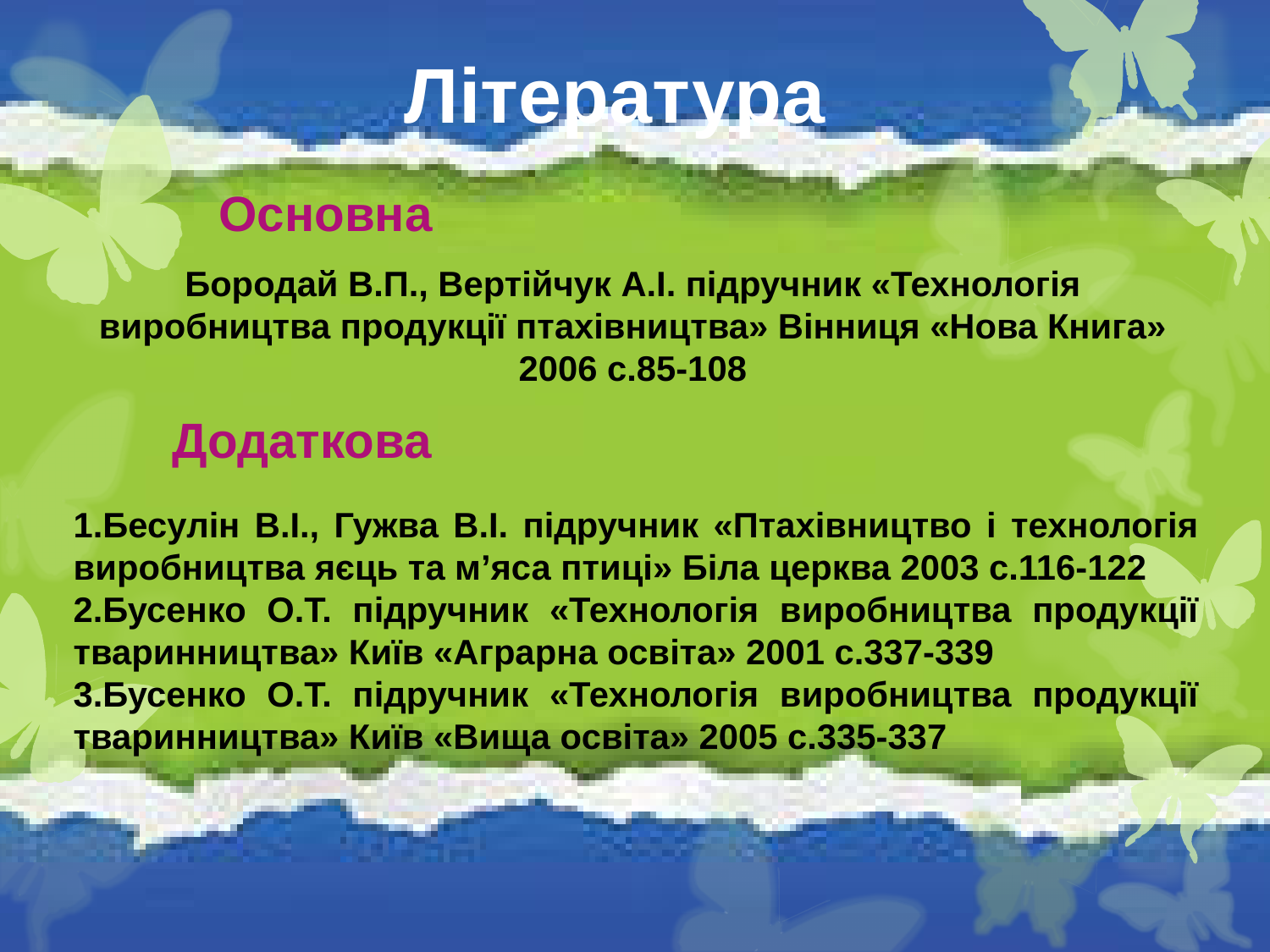

Література
Основна
Бородай В.П., Вертійчук А.І. підручник «Технологія виробництва продукції птахівництва» Вінниця «Нова Книга» 2006 с.85-108
Додаткова
1.Бесулін В.І., Гужва В.І. підручник «Птахівництво і технологія виробництва яєць та м’яса птиці» Біла церква 2003 с.116-122
2.Бусенко О.Т. підручник «Технологія виробництва продукції тваринництва» Київ «Аграрна освіта» 2001 с.337-339
3.Бусенко О.Т. підручник «Технологія виробництва продукції тваринництва» Київ «Вища освіта» 2005 с.335-337